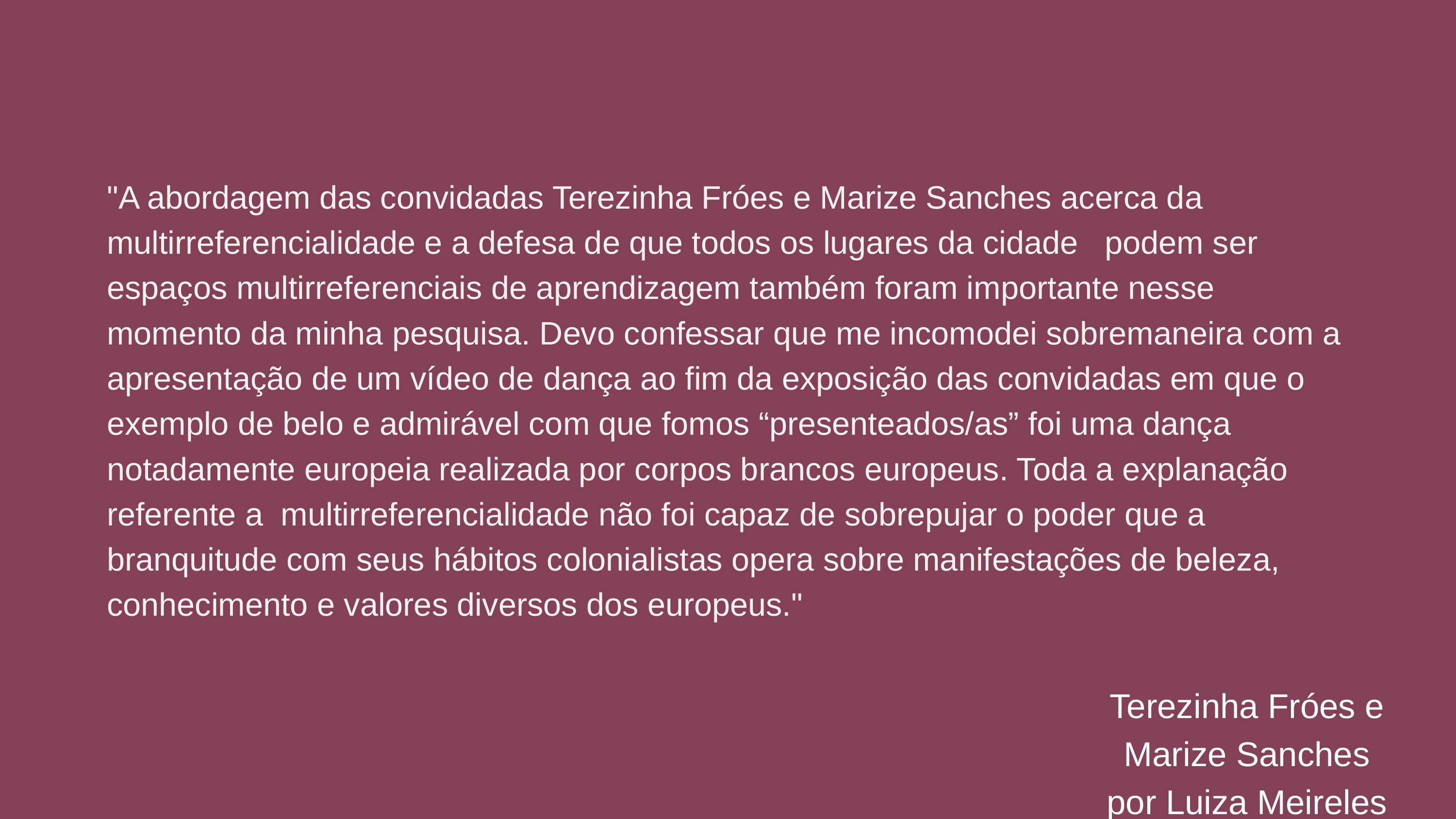

"A abordagem das convidadas Terezinha Fróes e Marize Sanches acerca da multirreferencialidade e a defesa de que todos os lugares da cidade   podem ser espaços multirreferenciais de aprendizagem também foram importante nesse momento da minha pesquisa. Devo confessar que me incomodei sobremaneira com a apresentação de um vídeo de dança ao fim da exposição das convidadas em que o exemplo de belo e admirável com que fomos “presenteados/as” foi uma dança notadamente europeia realizada por corpos brancos europeus. Toda a explanação referente a  multirreferencialidade não foi capaz de sobrepujar o poder que a branquitude com seus hábitos colonialistas opera sobre manifestações de beleza, conhecimento e valores diversos dos europeus."
Terezinha Fróes e Marize Sanches por Luiza Meireles